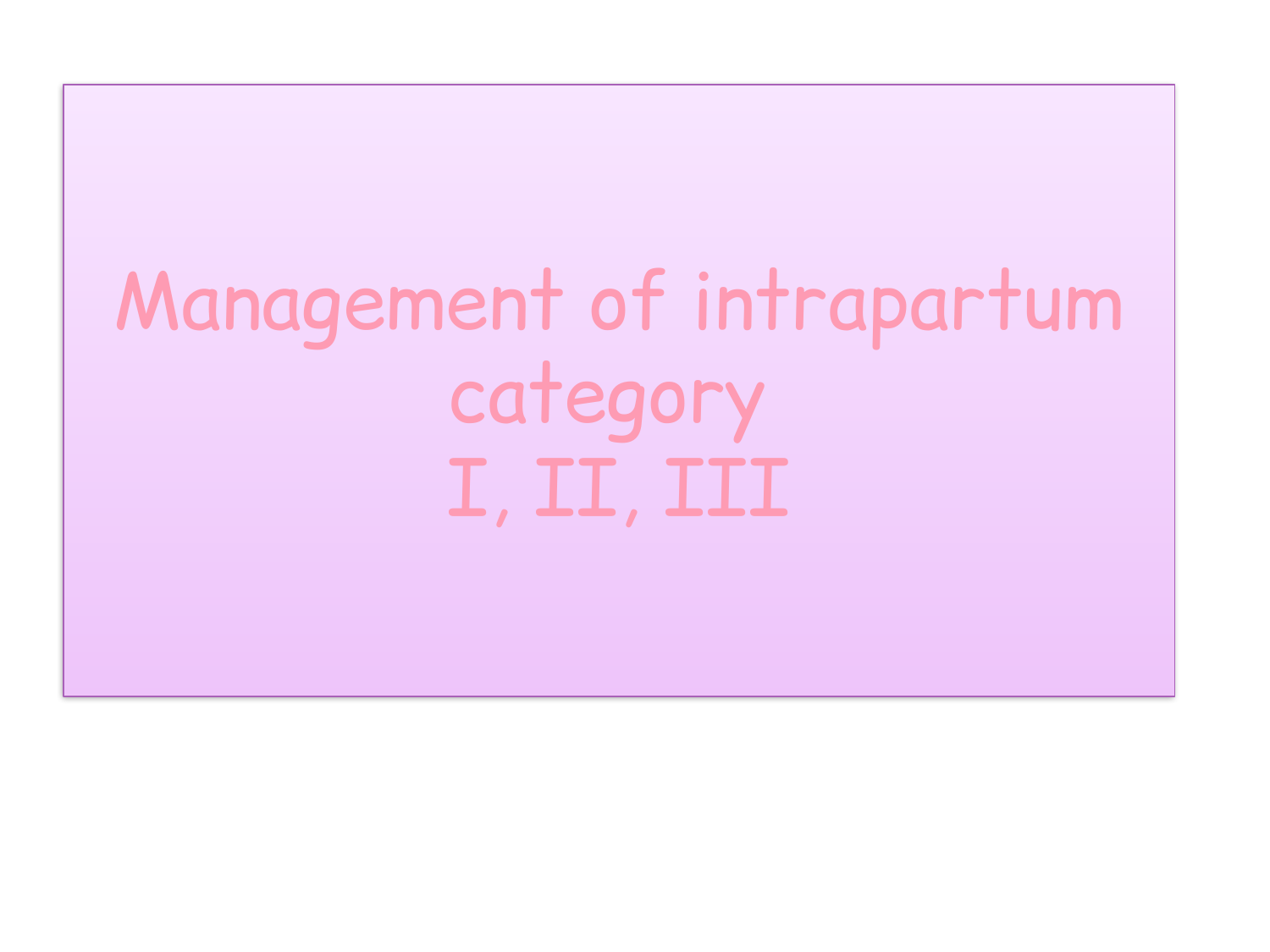

# Management of intrapartum category I, II, III